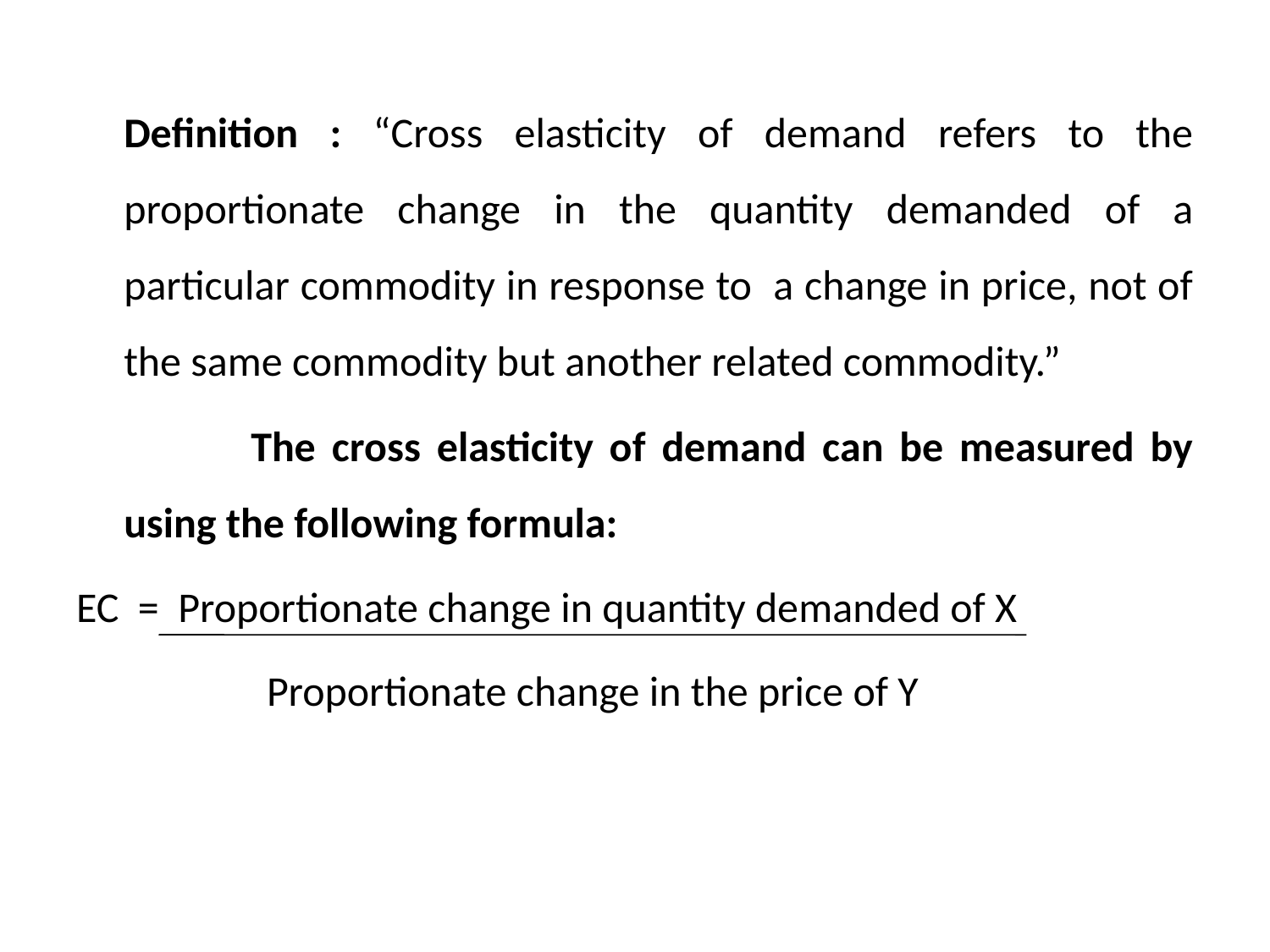

Definition : “Cross elasticity of demand refers to the proportionate change in the quantity demanded of a particular commodity in response to  a change in price, not of the same commodity but another related commodity.”
		The cross elasticity of demand can be measured by using the following formula:
EC  =  Proportionate change in quantity demanded of X
                    Proportionate change in the price of Y